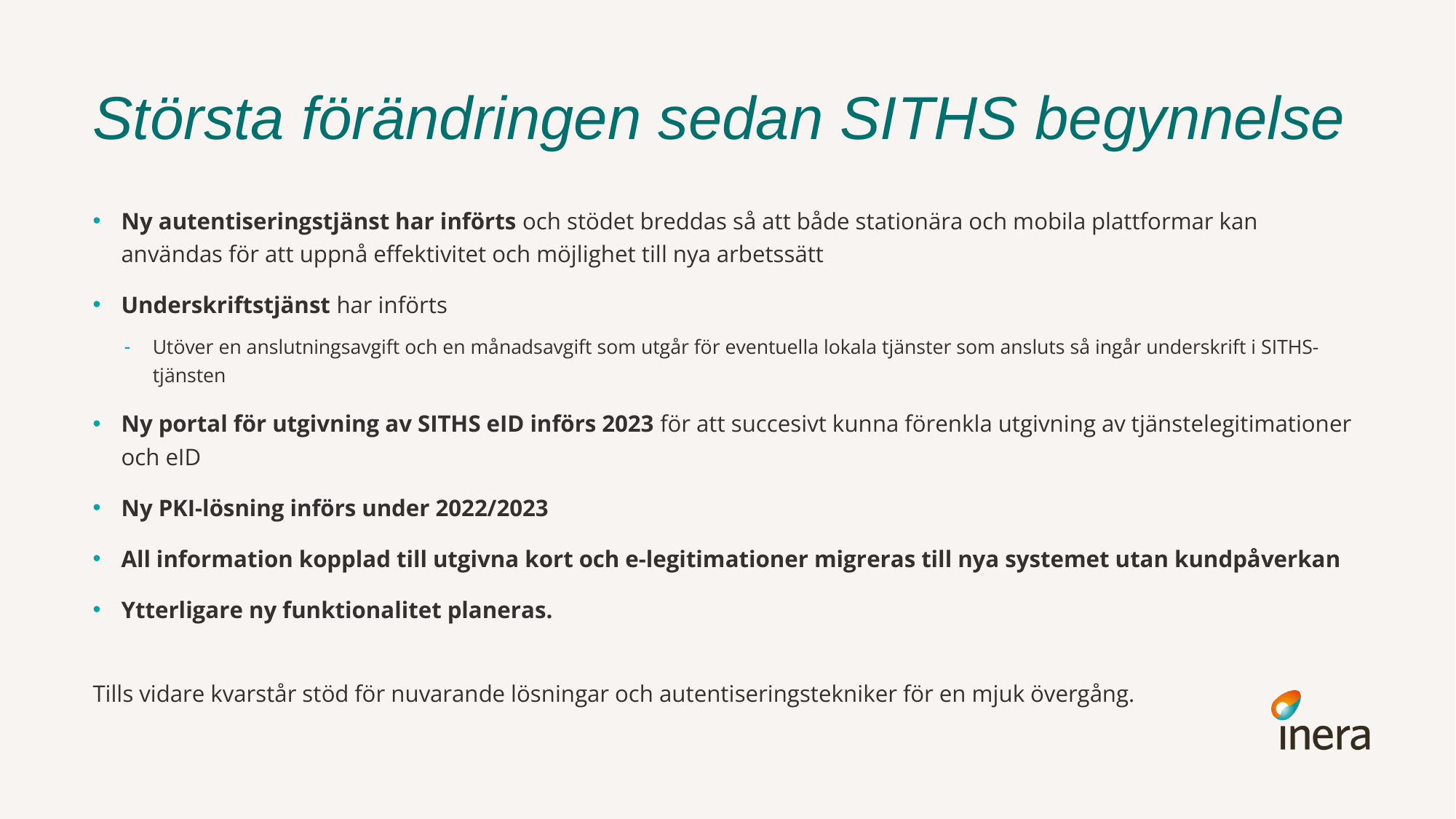

# Största förändringen sedan SITHS begynnelse
Ny autentiseringstjänst har införts och stödet breddas så att både stationära och mobila plattformar kan användas för att uppnå effektivitet och möjlighet till nya arbetssätt
Underskriftstjänst har införts
Utöver en anslutningsavgift och en månadsavgift som utgår för eventuella lokala tjänster som ansluts så ingår underskrift i SITHS-tjänsten
Ny portal för utgivning av SITHS eID införs 2023 för att succesivt kunna förenkla utgivning av tjänstelegitimationer och eID
Ny PKI-lösning införs under 2022/2023
All information kopplad till utgivna kort och e-legitimationer migreras till nya systemet utan kundpåverkan
Ytterligare ny funktionalitet planeras.
Tills vidare kvarstår stöd för nuvarande lösningar och autentiseringstekniker för en mjuk övergång.